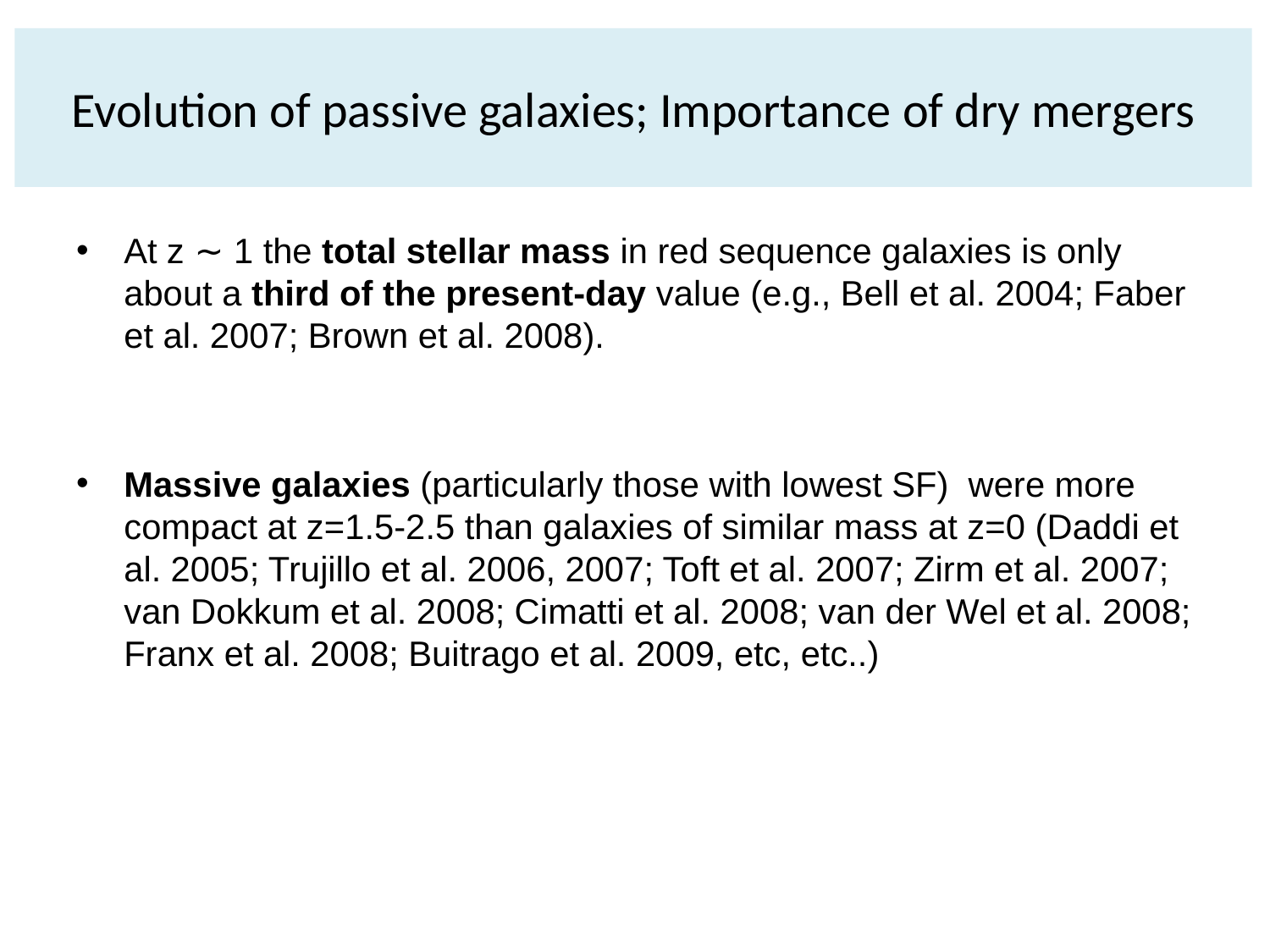

# Evolution of passive galaxies; Importance of dry mergers
At z ∼ 1 the total stellar mass in red sequence galaxies is only about a third of the present-day value (e.g., Bell et al. 2004; Faber et al. 2007; Brown et al. 2008).

Massive galaxies (particularly those with lowest SF)  were more compact at z=1.5-2.5 than galaxies of similar mass at z=0 (Daddi et al. 2005; Trujillo et al. 2006, 2007; Toft et al. 2007; Zirm et al. 2007; van Dokkum et al. 2008; Cimatti et al. 2008; van der Wel et al. 2008; Franx et al. 2008; Buitrago et al. 2009, etc, etc..)